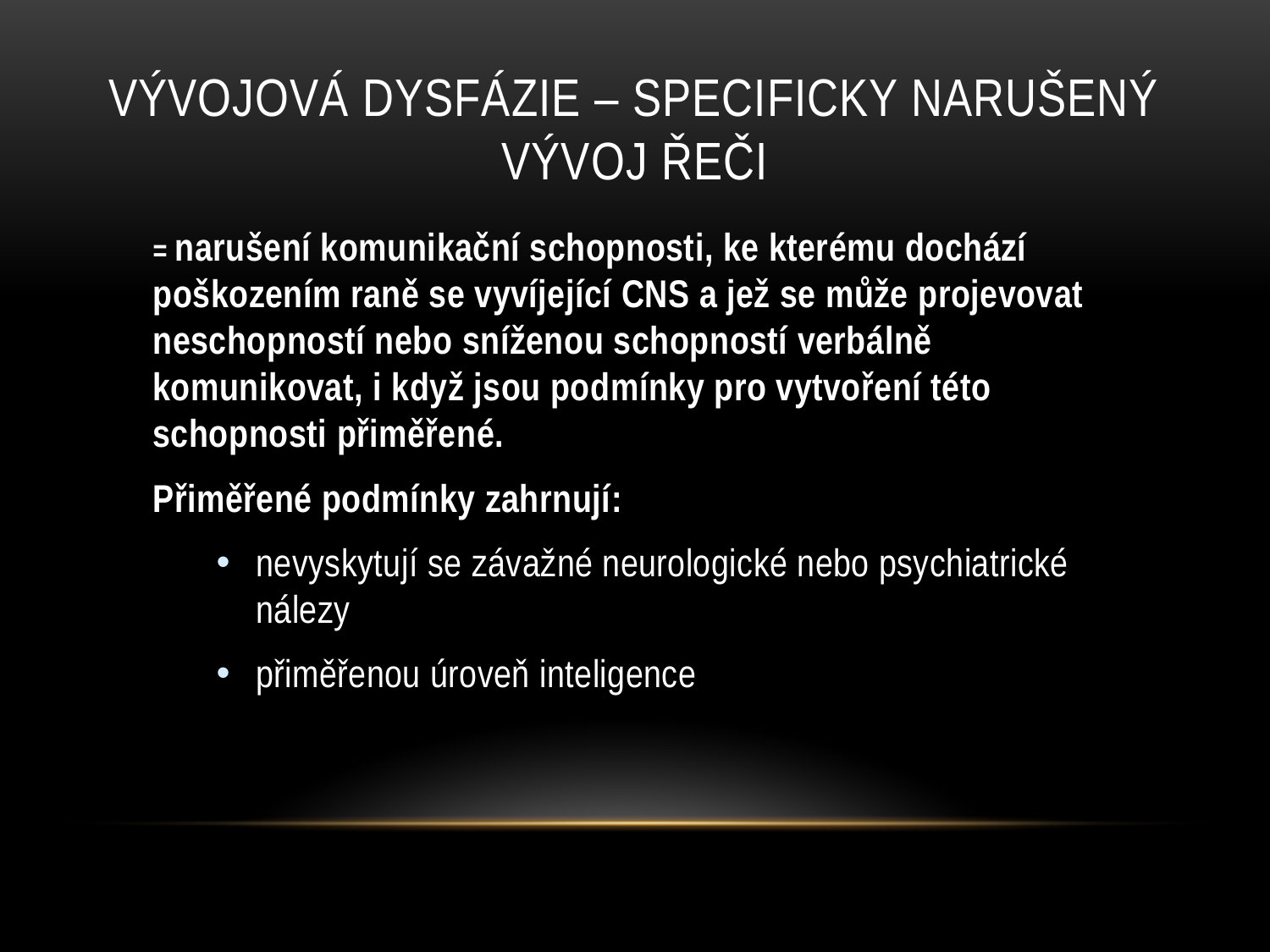

# Vývojová dysfázie – specificky narušený vývoj řeči
= narušení komunikační schopnosti, ke kterému dochází poškozením raně se vyvíjející CNS a jež se může projevovat neschopností nebo sníženou schopností verbálně komunikovat, i když jsou podmínky pro vytvoření této schopnosti přiměřené.
Přiměřené podmínky zahrnují:
nevyskytují se závažné neurologické nebo psychiatrické nálezy
přiměřenou úroveň inteligence